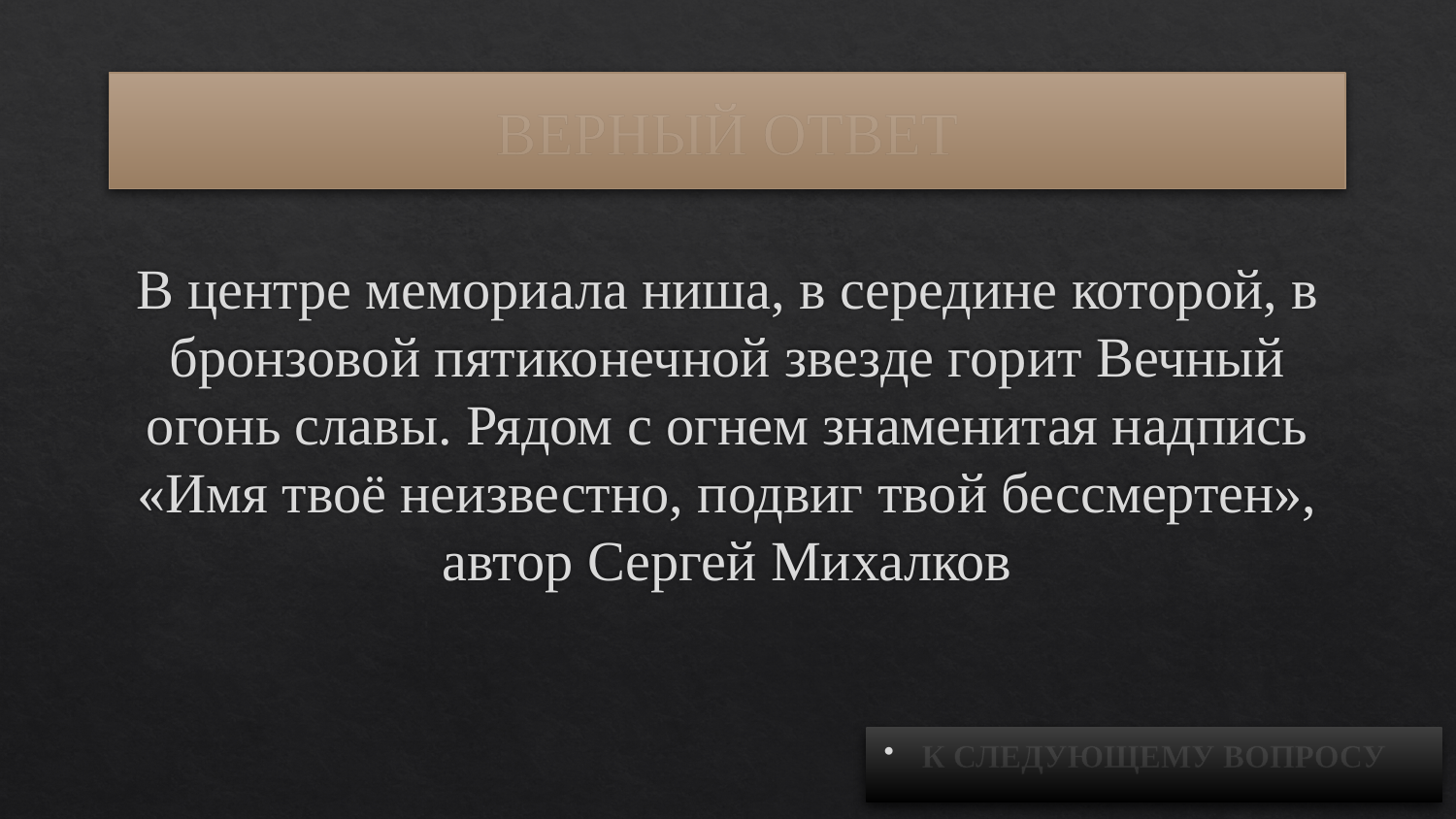

# ВЕРНЫЙ ОТВЕТ
В центре мемориала ниша, в середине которой, в бронзовой пятиконечной звезде горит Вечный огонь славы. Рядом с огнем знаменитая надпись «Имя твоё неизвестно, подвиг твой бессмертен», автор Сергей Михалков
К СЛЕДУЮЩЕМУ ВОПРОСУ